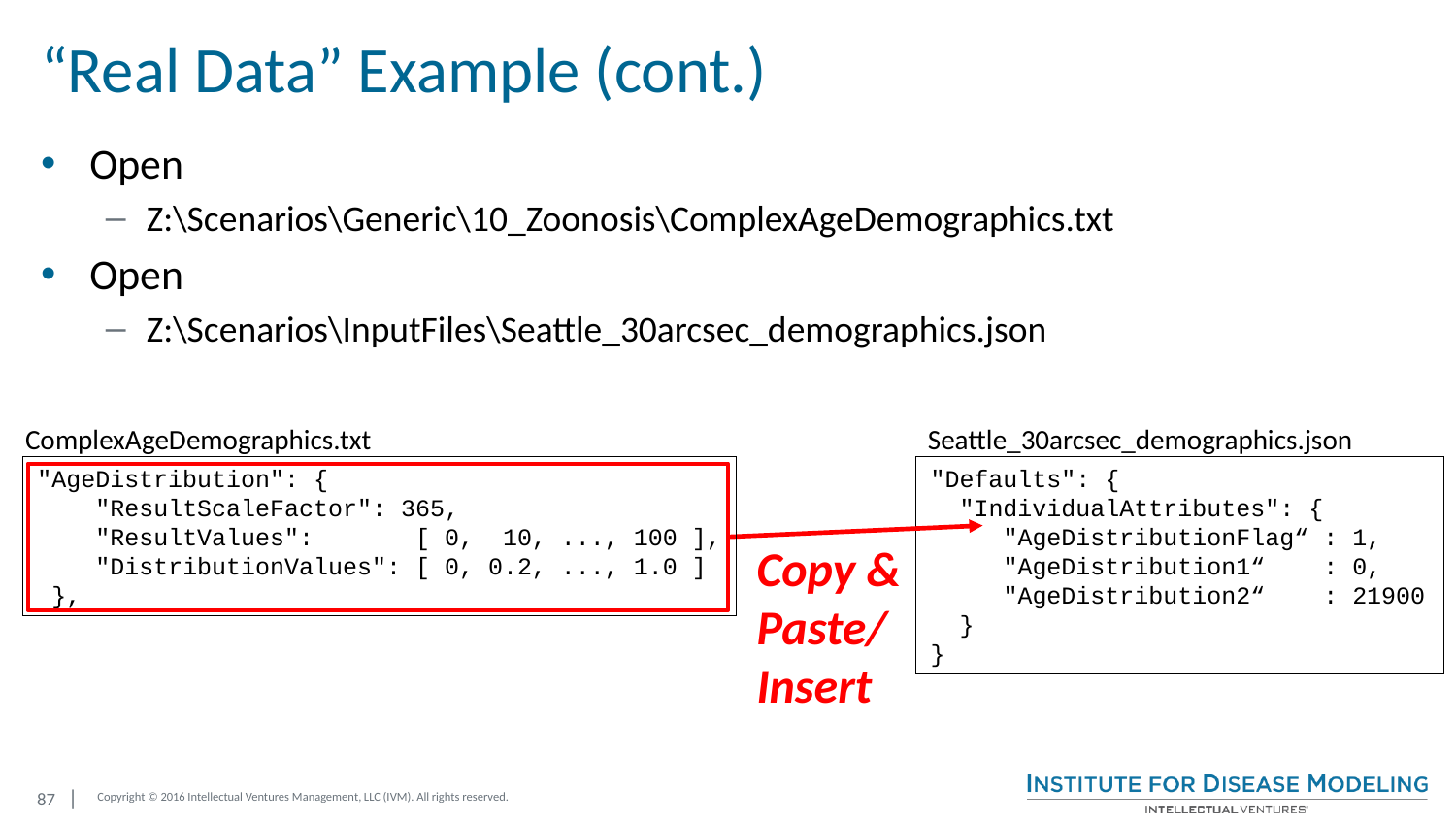

# “Real Data” Example (cont.)
Open
Z:\Scenarios\Generic\10_Zoonosis\ComplexAgeDemographics.txt
Open
Z:\Scenarios\InputFiles\Seattle_30arcsec_demographics.json
Seattle_30arcsec_demographics.json
ComplexAgeDemographics.txt
"AgeDistribution": {
    "ResultScaleFactor": 365,
    "ResultValues":       [ 0,  10, ..., 100 ],
    "DistributionValues": [ 0, 0.2, ..., 1.0 ]
 },
"Defaults": {
  "IndividualAttributes": {
     "AgeDistributionFlag“ : 1,
     "AgeDistribution1“    : 0,
     "AgeDistribution2“    : 21900
  }
}

Copy & Paste/
Insert